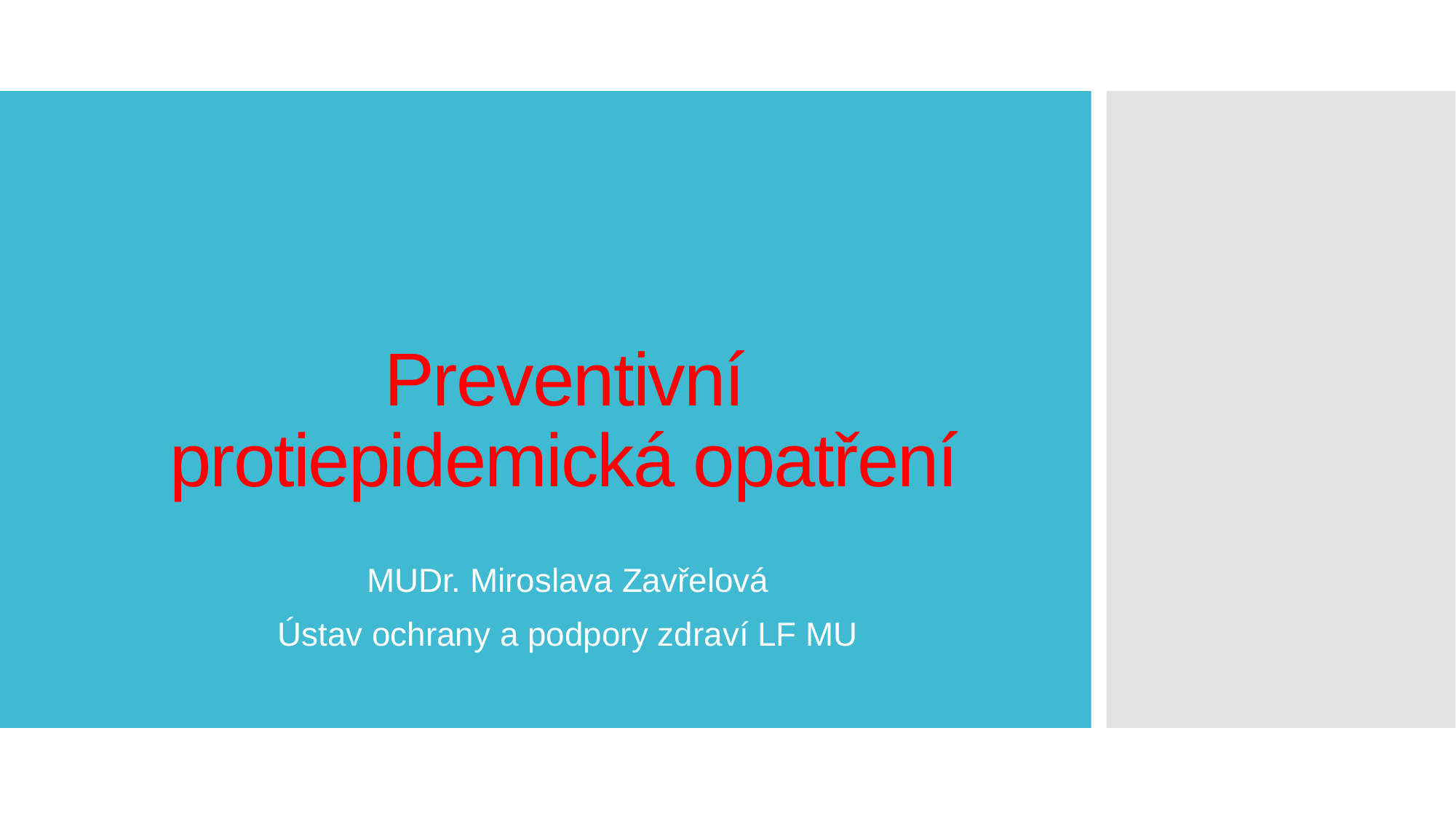

# Preventivní protiepidemická opatření
MUDr. Miroslava Zavřelová
Ústav ochrany a podpory zdraví LF MU